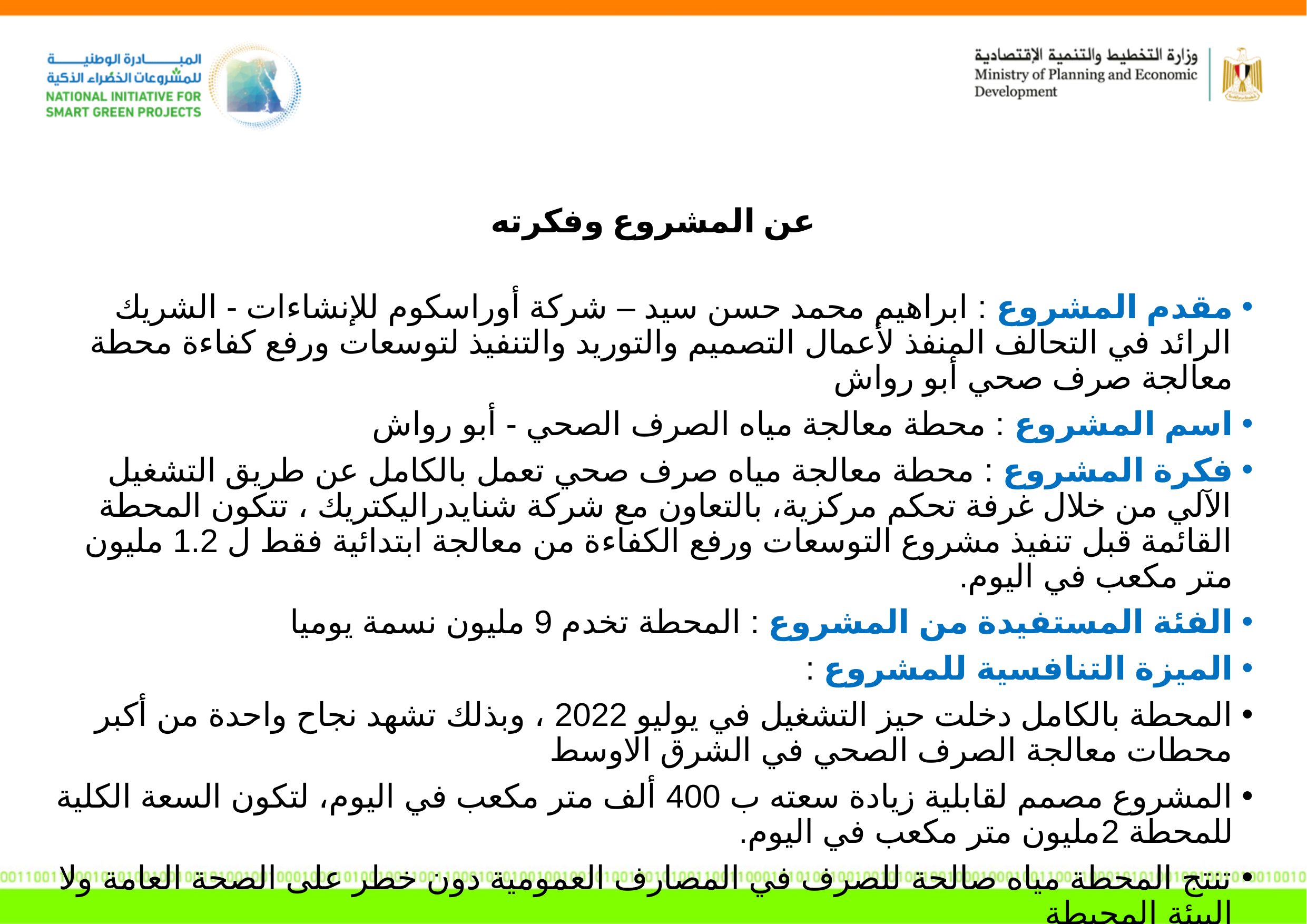

عن المشروع وفكرته
مقدم المشروع : ابراهيم محمد حسن سيد – شركة أوراسكوم للإنشاءات - الشريك الرائد في التحالف المنفذ لأعمال التصميم والتوريد والتنفيذ لتوسعات ورفع كفاءة محطة معالجة صرف صحي أبو رواش
اسم المشروع : محطة معالجة مياه الصرف الصحي - أبو رواش
فكرة المشروع : محطة معالجة مياه صرف صحي تعمل بالكامل عن طريق التشغيل الآلي من خلال غرفة تحكم مركزية، بالتعاون مع شركة شنايدراليكتريك ، تتكون المحطة القائمة قبل تنفيذ مشروع التوسعات ورفع الكفاءة من معالجة ابتدائية فقط ل 1.2 مليون متر مكعب في اليوم.
الفئة المستفيدة من المشروع : المحطة تخدم 9 مليون نسمة يوميا
الميزة التنافسية للمشروع :
المحطة بالكامل دخلت حيز التشغيل في يوليو 2022 ، وبذلك تشهد نجاح واحدة من أكبر محطات معالجة الصرف الصحي في الشرق الاوسط
المشروع مصمم لقابلية زيادة سعته ب 400 ألف متر مكعب في اليوم، لتكون السعة الكلية للمحطة 2مليون متر مكعب في اليوم.
تنتج المحطة مياه صالحة للصرف في المصارف العمومية دون خطر على الصحة العامة ولا البيئة المحيطة